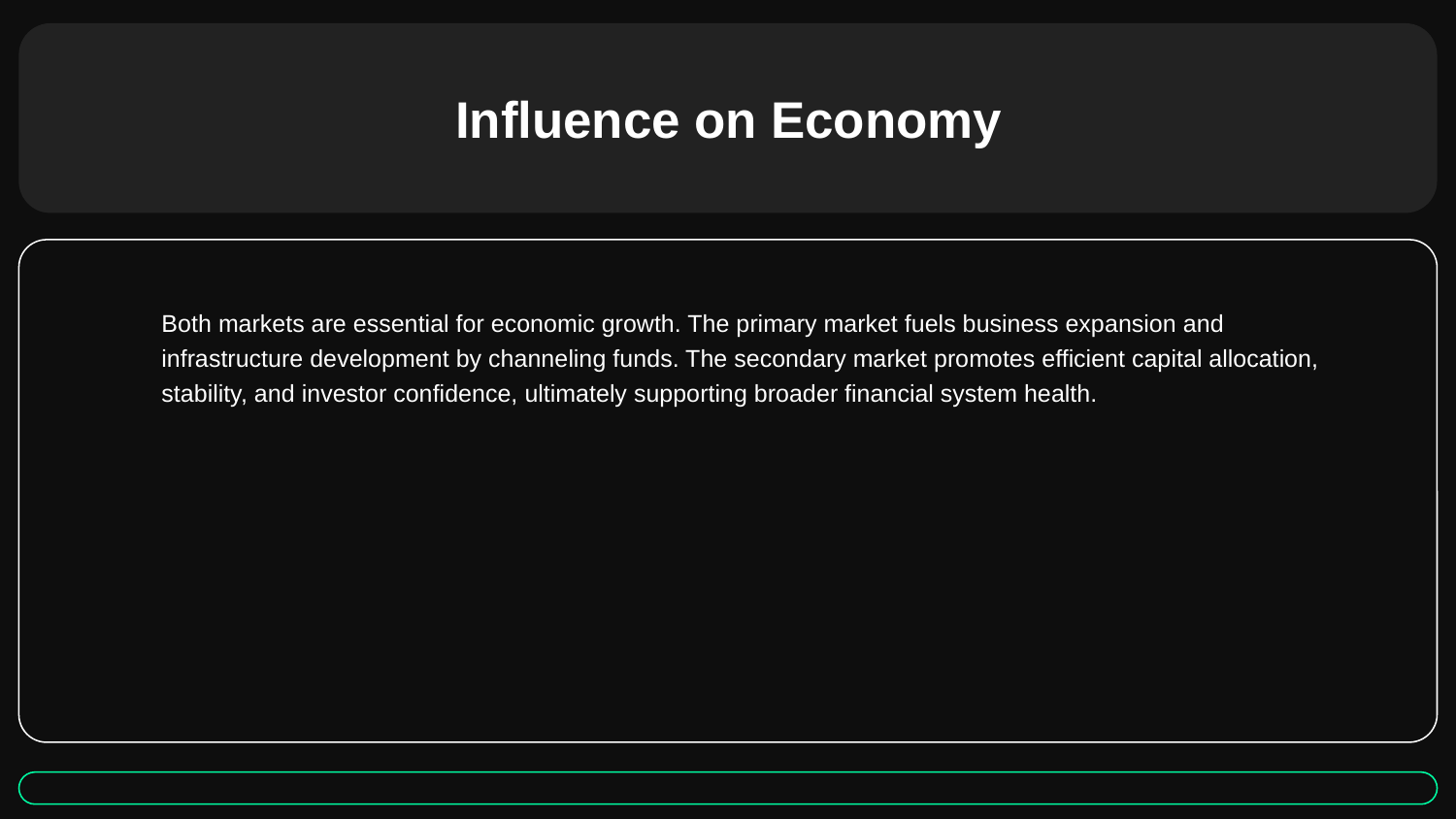

# Influence on Economy

Both markets are essential for economic growth. The primary market fuels business expansion and infrastructure development by channeling funds. The secondary market promotes efficient capital allocation, stability, and investor confidence, ultimately supporting broader financial system health.